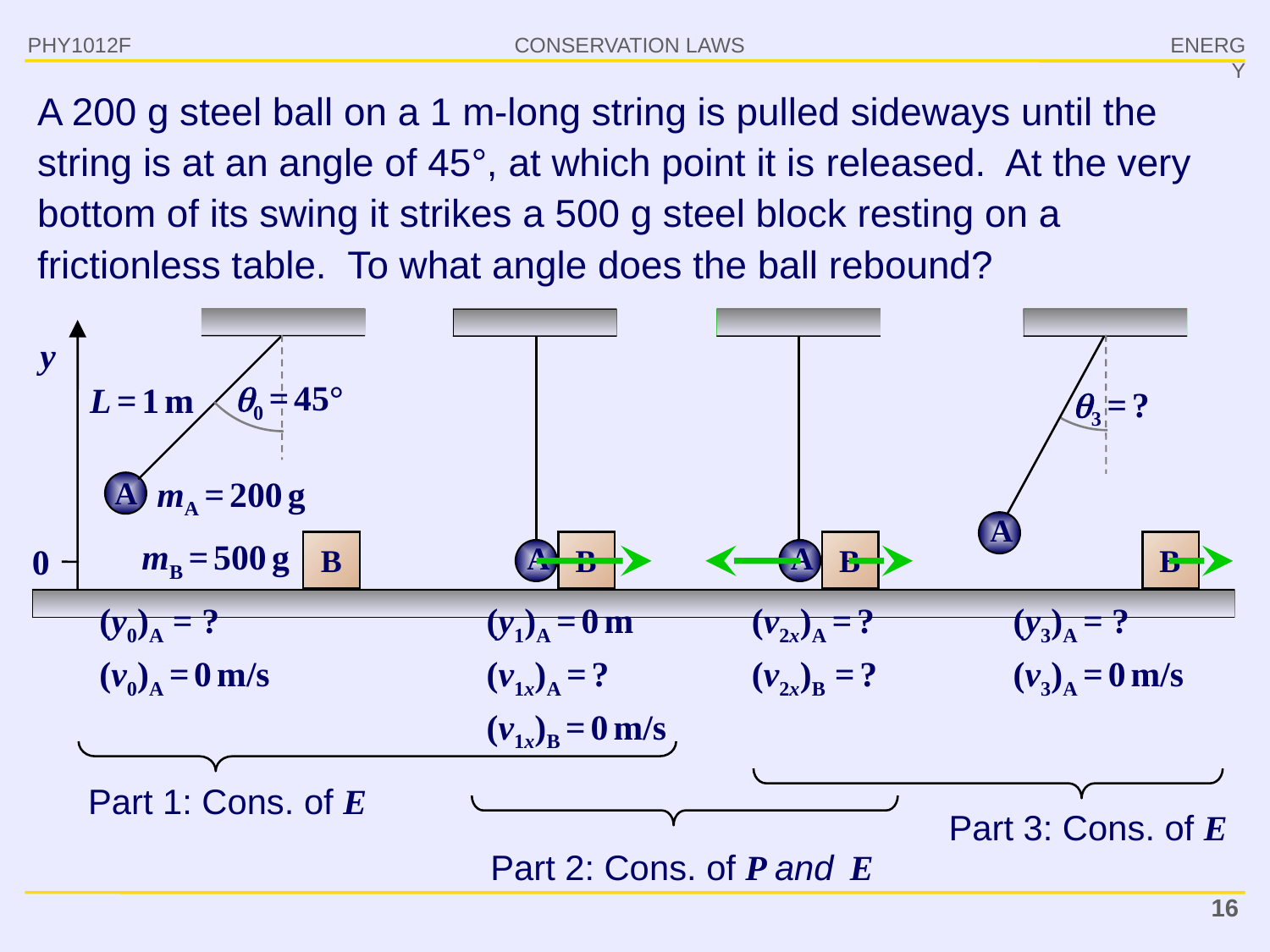

PHY1012F
ENERGY
A 200 g steel ball on a 1 m-long string is pulled sideways until the string is at an angle of 45°, at which point it is released.  At the very bottom of its swing it strikes a 500 g steel block resting on a frictionless table.  To what angle does the ball rebound?

y
0

θ0 = 45°

L = 1 m
θ3 = ?

mA = 200 g
A

A

mB = 500 g
A

A

B

B

B

B

(y0)A = ?
(v0)A = 0 m/s
(y1)A = 0 m
(v1x)A = ?
(v1x)B = 0 m/s
(v2x)A = ?
(v2x)B = ?
(y3)A = ?
(v3)A = 0 m/s

Part 1: Cons. of E
Part 3: Cons. of E
Part 2: Cons. of P and  E
16